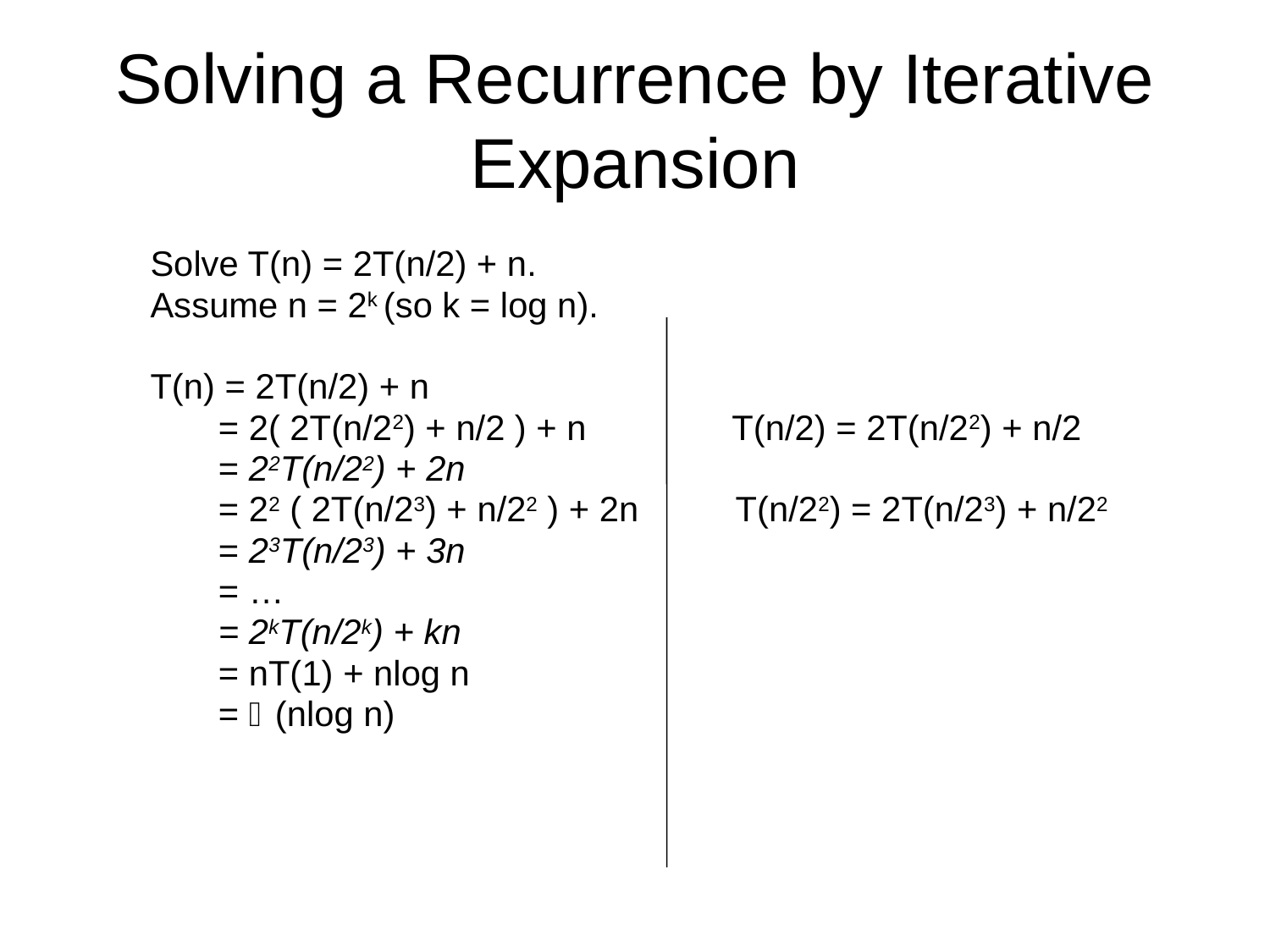

# Solving a Recurrence by Iterative Expansion
Solve T(n) = 2T(n/2) + n.
Assume n = 2k (so k = log n).

T(n) = 2T(n/2) + n
       = 2( 2T(n/22) + n/2 ) + n               T(n/2) = 2T(n/22) + n/2
       = 22T(n/22) + 2n
       = 22 ( 2T(n/23) + n/22 ) + 2n          T(n/22) = 2T(n/23) + n/22
       = 23T(n/23) + 3n
       = …
       = 2kT(n/2k) + kn
       = nT(1) + nlog n
       = Θ(nlog n)